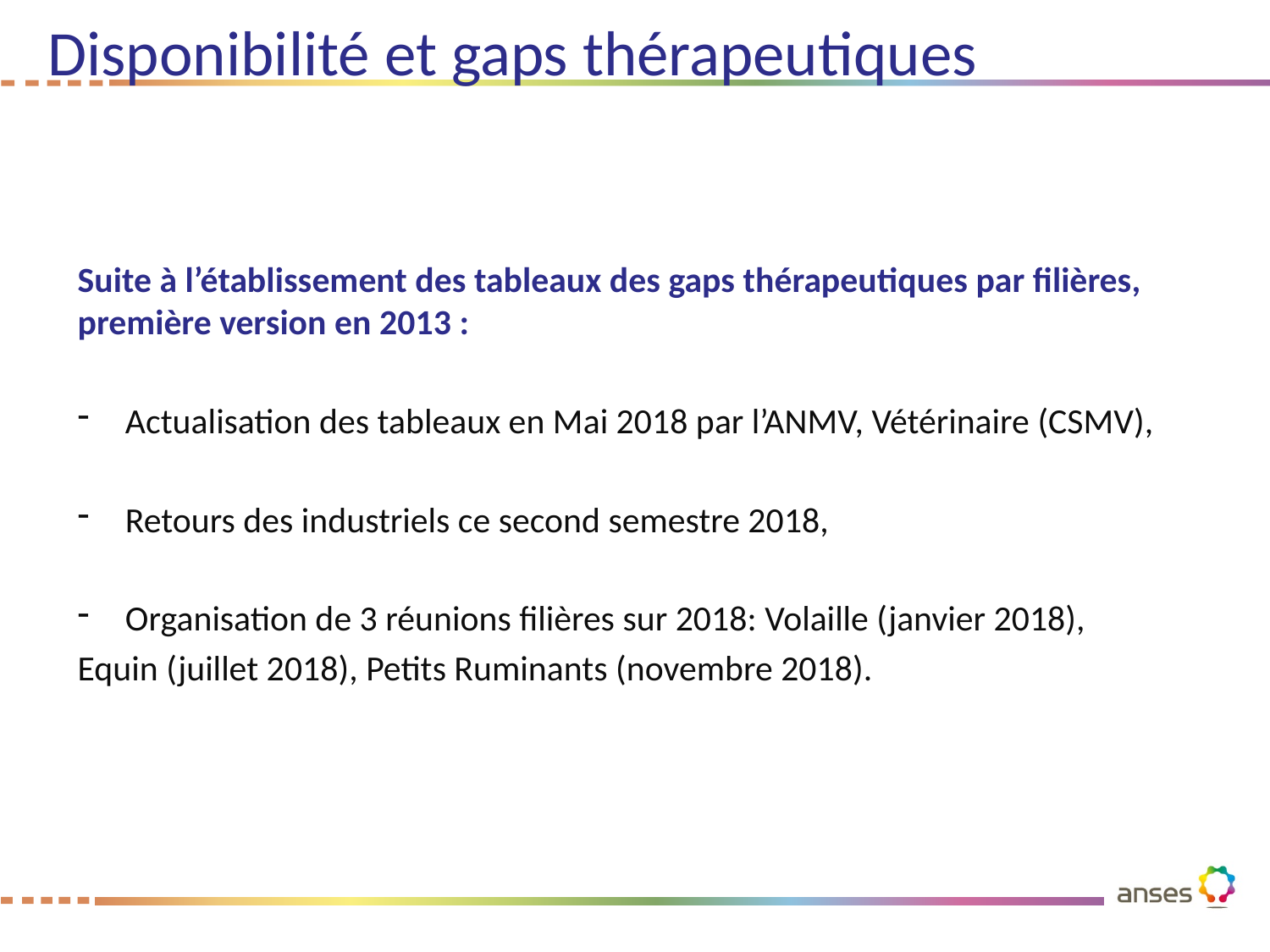

# Disponibilité et gaps thérapeutiques

Suite à l’établissement des tableaux des gaps thérapeutiques par filières, première version en 2013 :

Actualisation des tableaux en Mai 2018 par l’ANMV, Vétérinaire (CSMV),

Retours des industriels ce second semestre 2018,

Organisation de 3 réunions filières sur 2018: Volaille (janvier 2018),
Equin (juillet 2018), Petits Ruminants (novembre 2018).